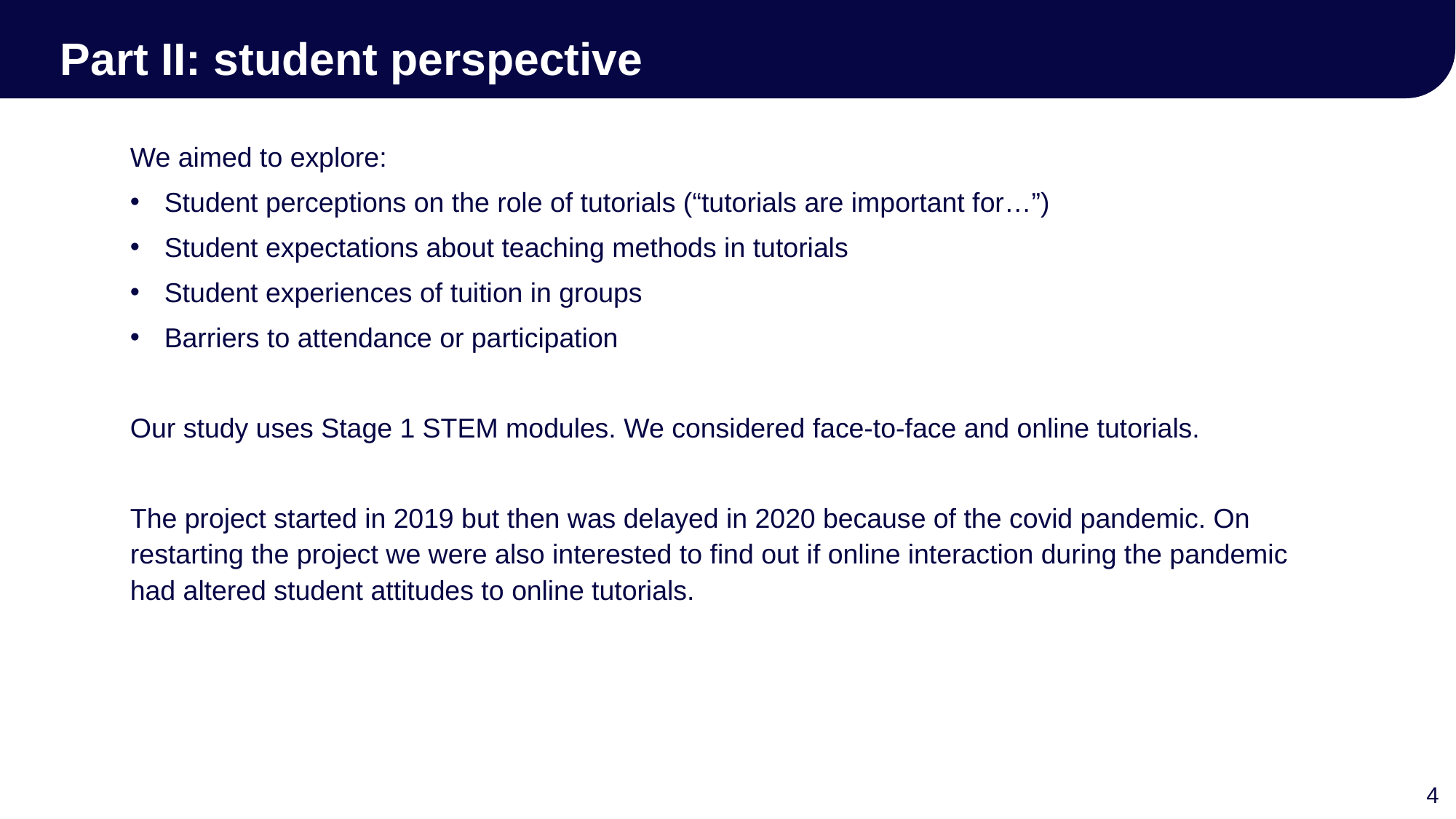

Part II: student perspective
We aimed to explore:
Student perceptions on the role of tutorials (“tutorials are important for…”)
Student expectations about teaching methods in tutorials
Student experiences of tuition in groups
Barriers to attendance or participation

Our study uses Stage 1 STEM modules. We considered face-to-face and online tutorials.

The project started in 2019 but then was delayed in 2020 because of the covid pandemic. On restarting the project we were also interested to find out if online interaction during the pandemic had altered student attitudes to online tutorials.